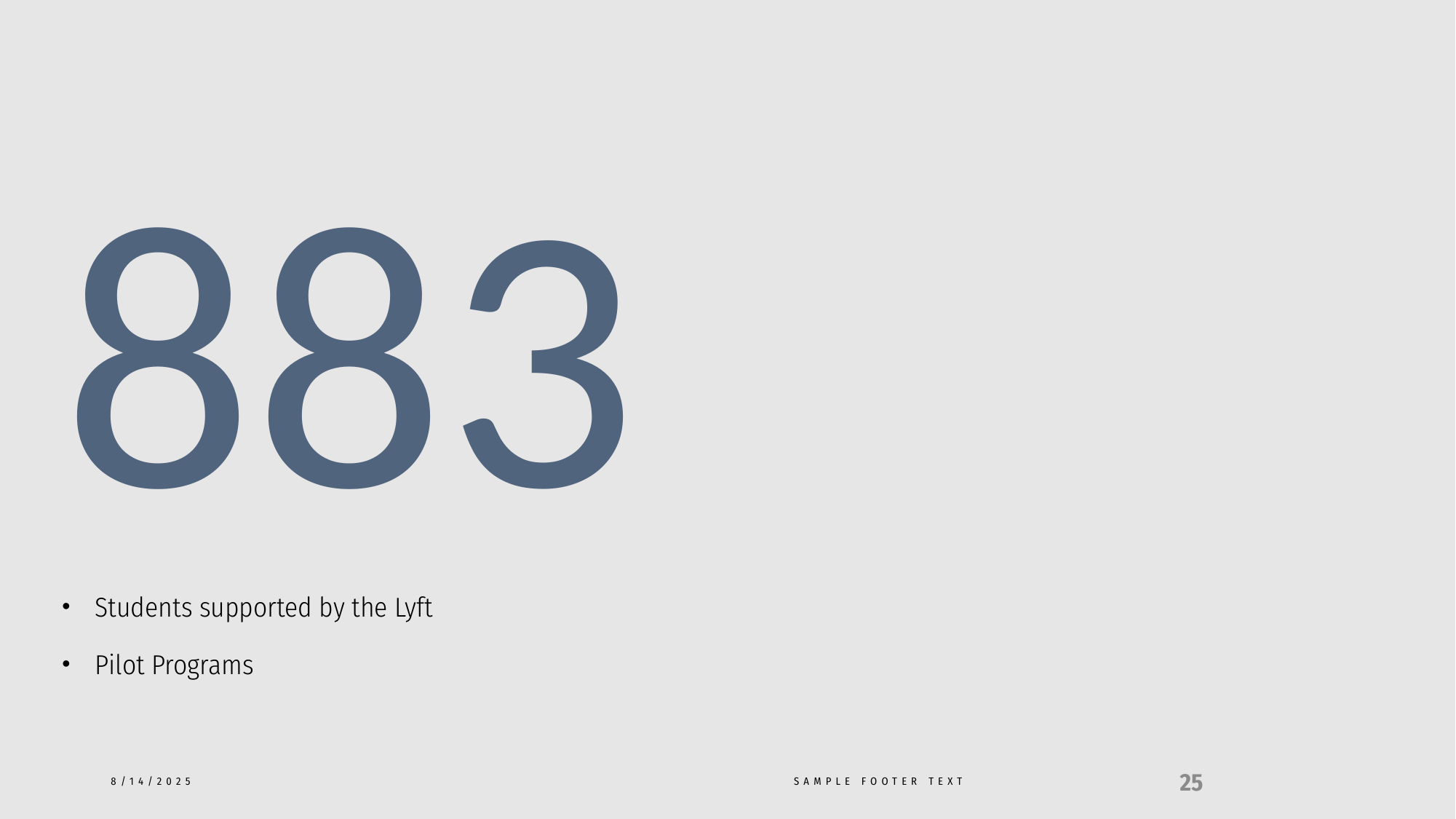

# 883
Students supported by the Lyft
Pilot Programs
8/14/2025
Sample Footer Text
25